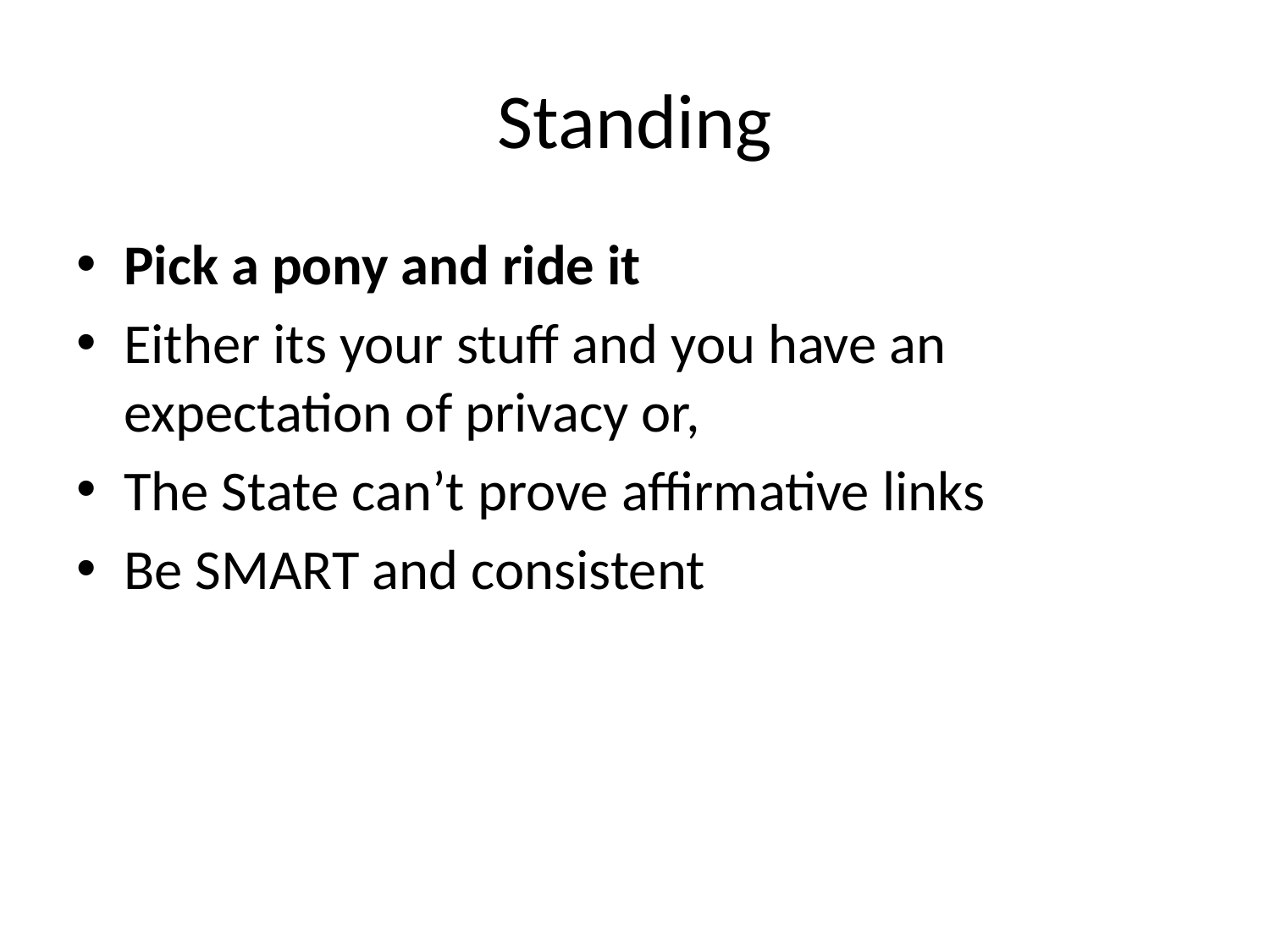

# Standing
Pick a pony and ride it
Either its your stuff and you have an expectation of privacy or,
The State can’t prove affirmative links
Be SMART and consistent